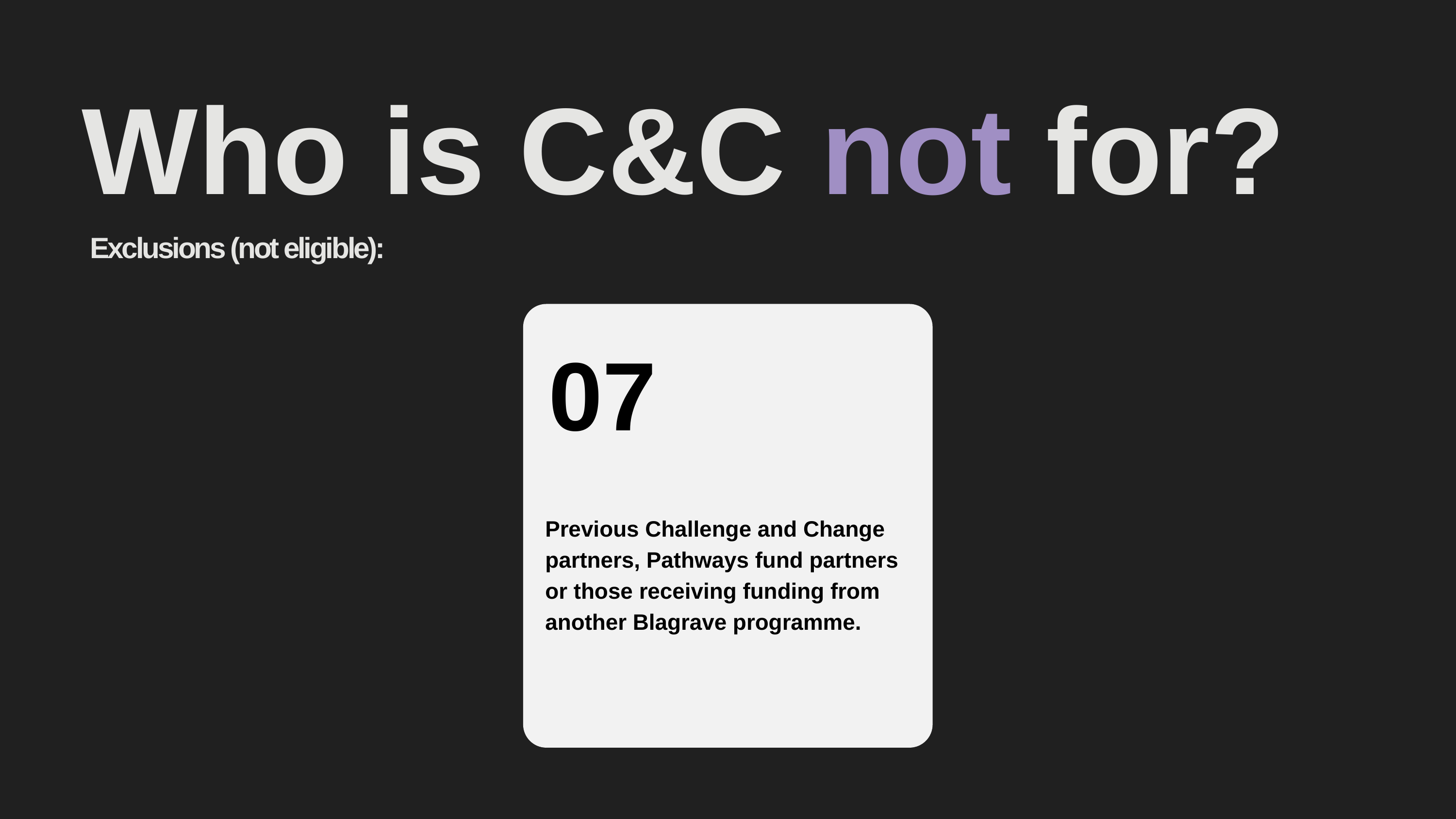

Who is C&C not for?
Exclusions (not eligible):

07
Previous Challenge and Change partners, Pathways fund partners or those receiving funding from another Blagrave programme.